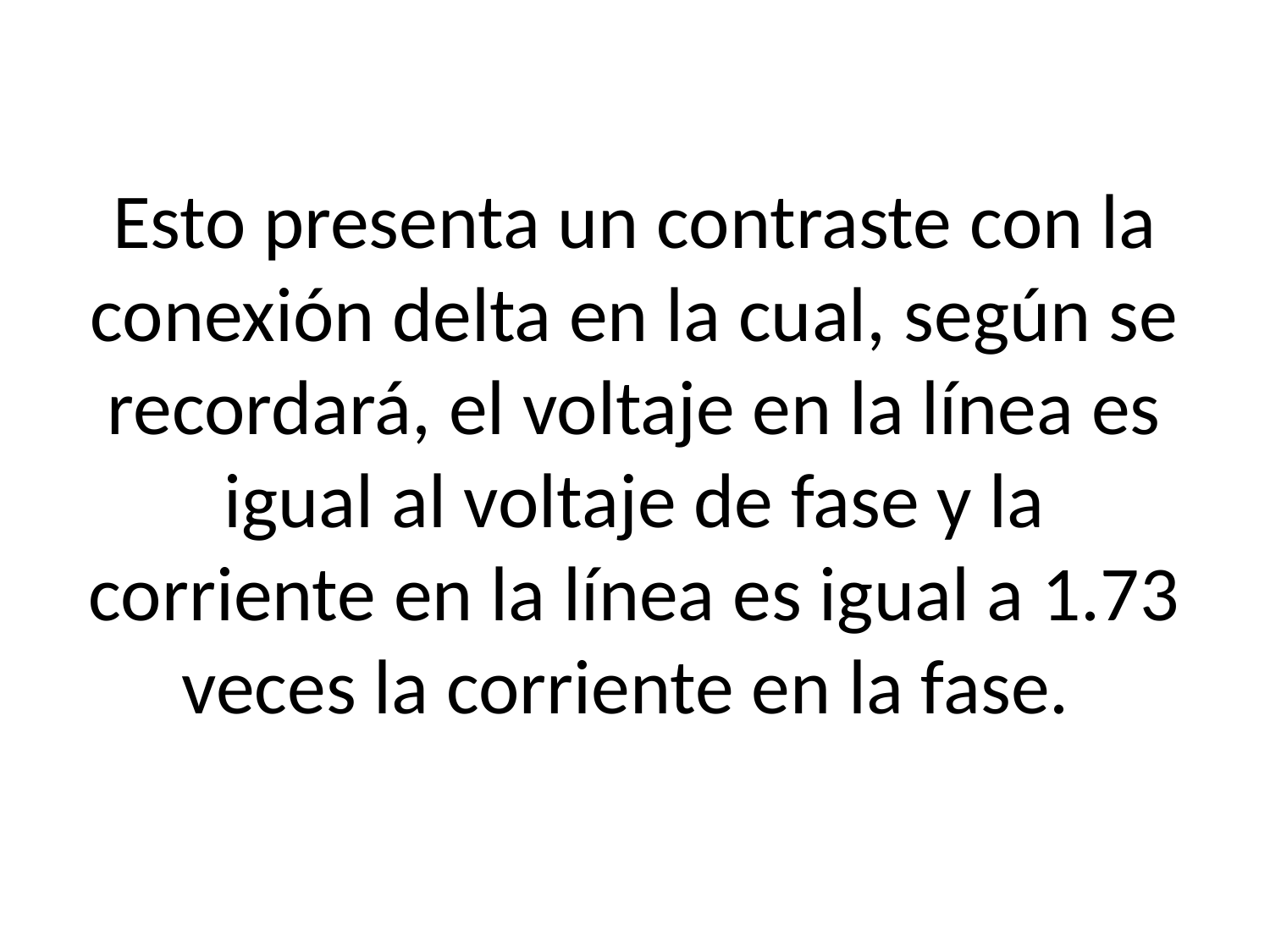

# Esto presenta un contraste con la conexión delta en la cual, según se recordará, el voltaje en la línea es igual al voltaje de fase y la corriente en la línea es igual a 1.73 veces la corriente en la fase.